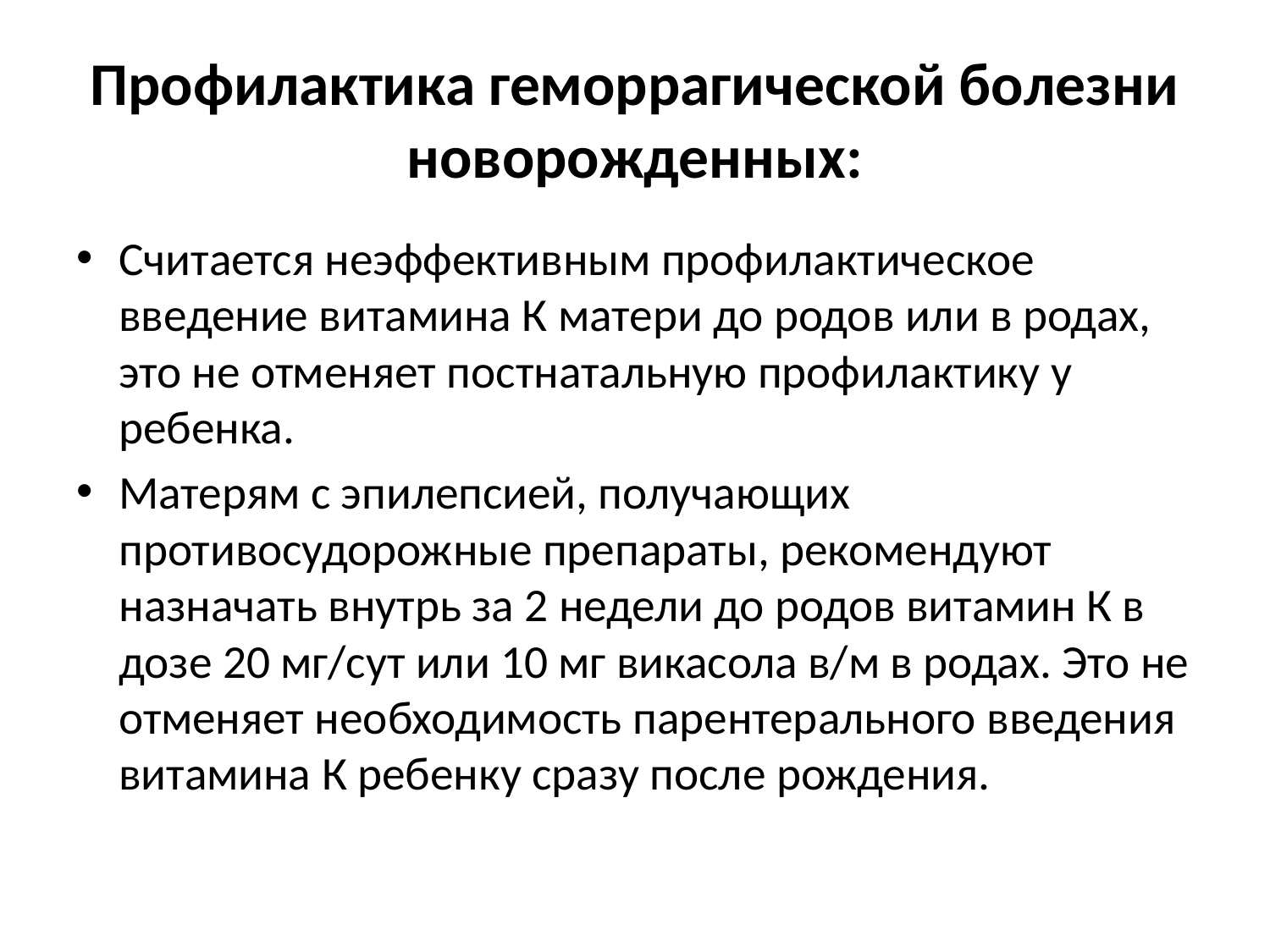

# Профилактика геморрагической болезни новорожденных:
Считается неэффективным профилактическое введение витамина К матери до родов или в родах, это не отменяет постнатальную профилактику у ребенка.
Матерям с эпилепсией, получающих противосудорожные препараты, рекомендуют назначать внутрь за 2 недели до родов витамин К в дозе 20 мг/сут или 10 мг викасола в/м в родах. Это не отменяет необходимость парентерального введения витамина К ребенку сразу после рождения.